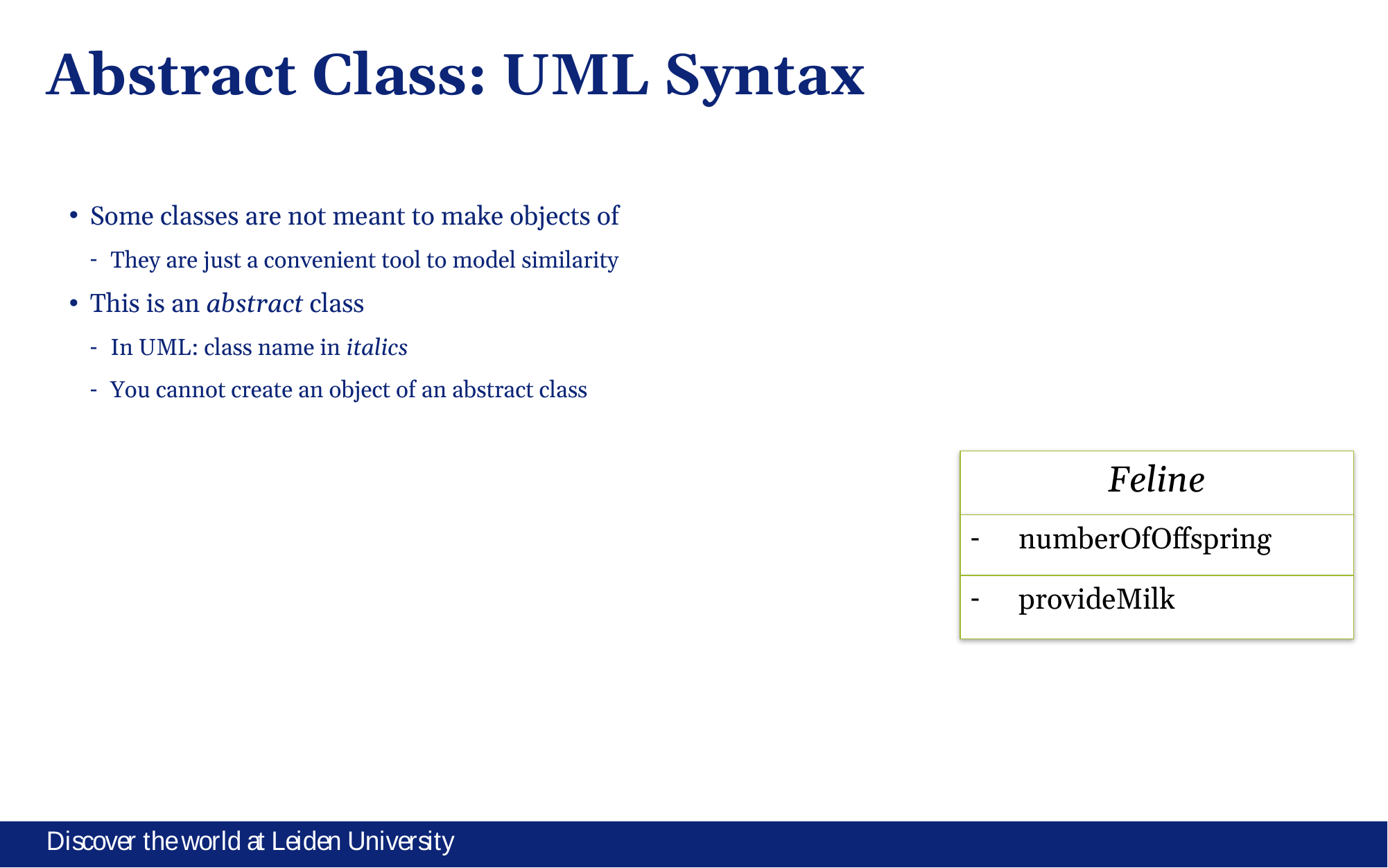

# Abstract Class: UML Syntax
Some classes are not meant to make objects of
They are just a convenient tool to model similarity
This is an abstract class
In UML: class name in italics
You cannot create an object of an abstract class
Feline
numberOfOffspring
provideMilk